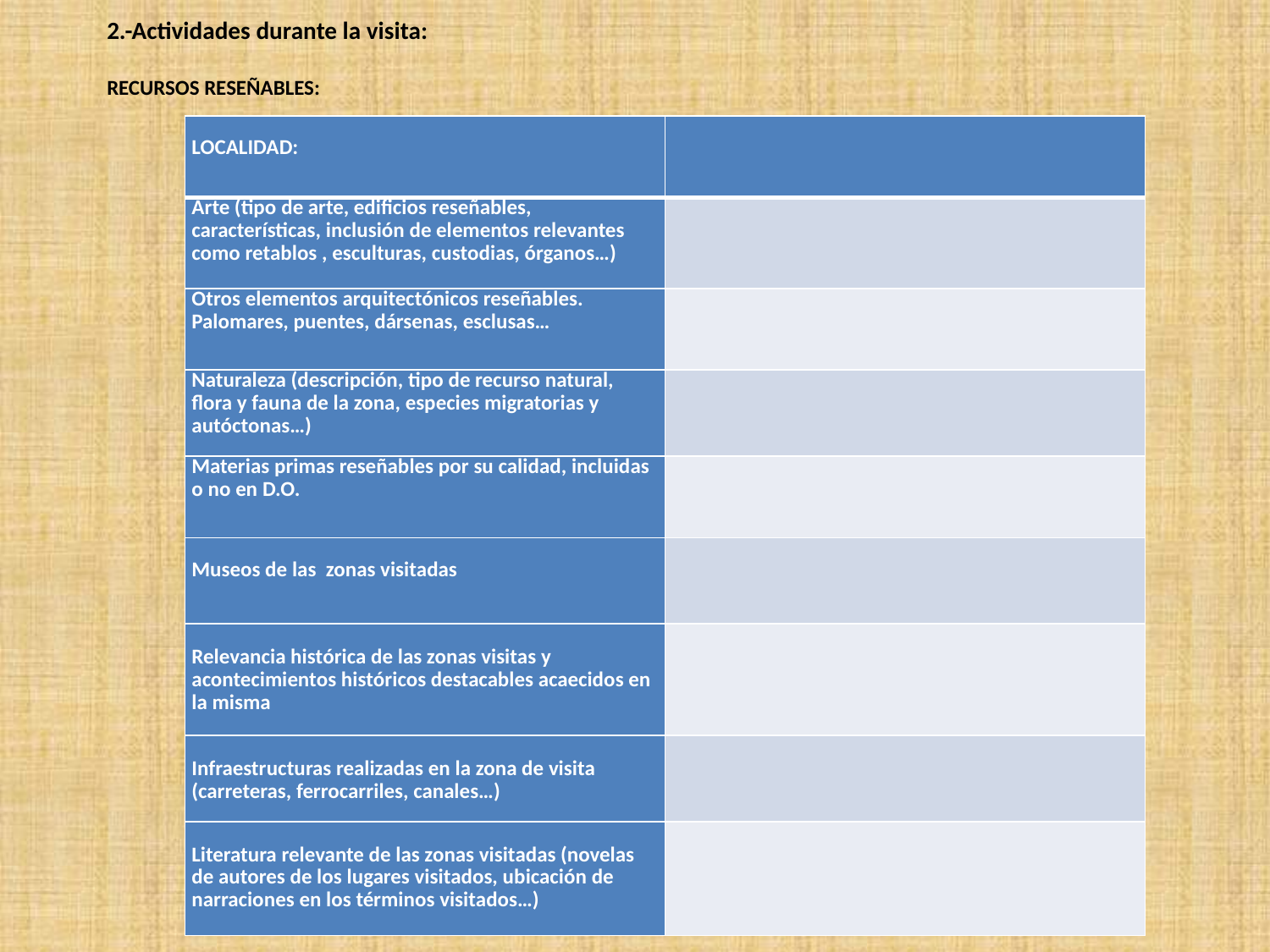

2.-Actividades durante la visita:

RECURSOS RESEÑABLES:

| LOCALIDAD: |  |
| --- | --- |
| Arte (tipo de arte, edificios reseñables, características, inclusión de elementos relevantes como retablos , esculturas, custodias, órganos…) |  |
| Otros elementos arquitectónicos reseñables. Palomares, puentes, dársenas, esclusas… |  |
| Naturaleza (descripción, tipo de recurso natural, flora y fauna de la zona, especies migratorias y autóctonas…) |  |
| Materias primas reseñables por su calidad, incluidas o no en D.O. |  |
| Museos de las zonas visitadas |  |
| Relevancia histórica de las zonas visitas y acontecimientos históricos destacables acaecidos en la misma |  |
| Infraestructuras realizadas en la zona de visita (carreteras, ferrocarriles, canales…) |  |
| Literatura relevante de las zonas visitadas (novelas de autores de los lugares visitados, ubicación de narraciones en los términos visitados…) |  |